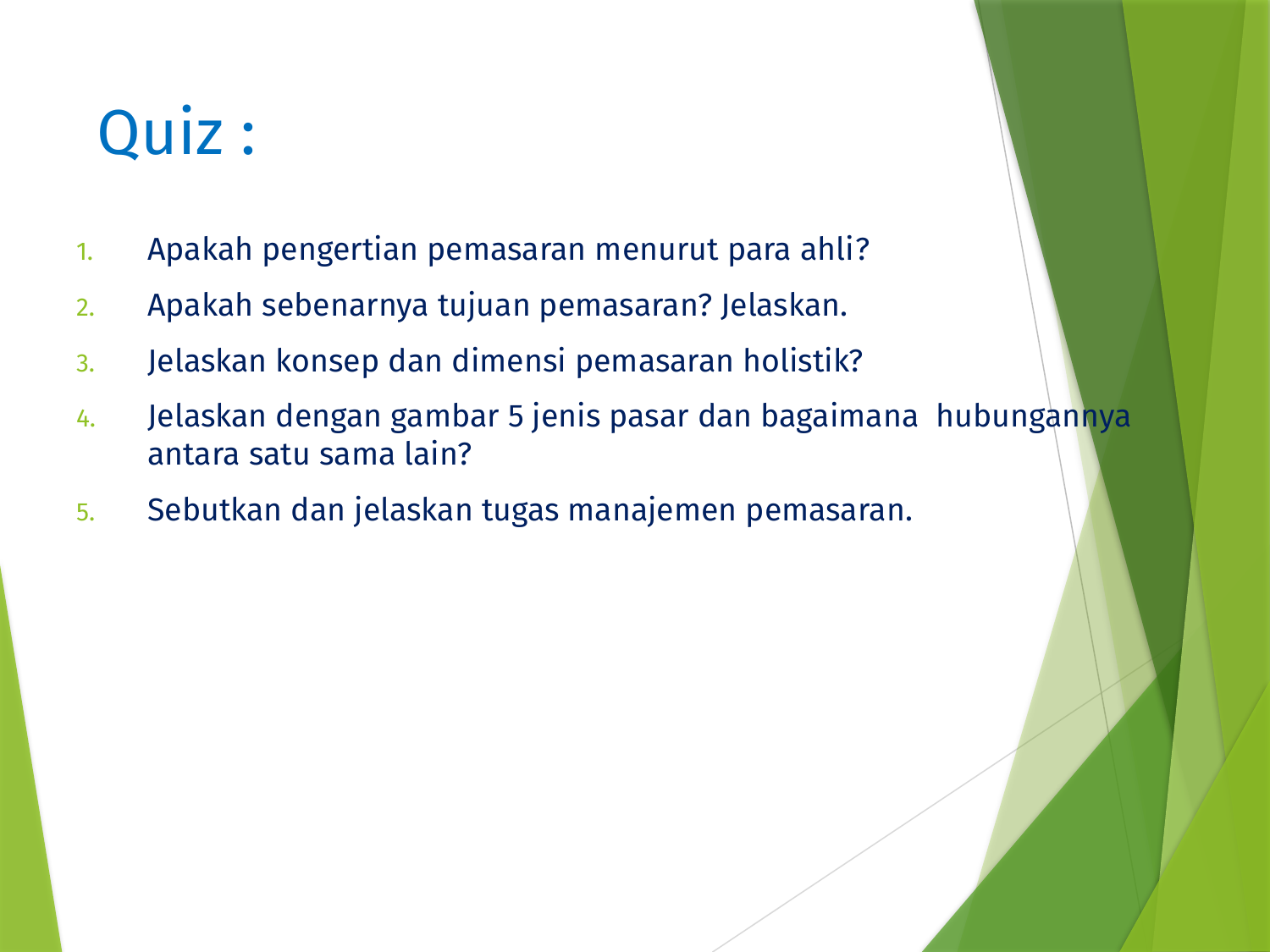

# Quiz :
Apakah pengertian pemasaran menurut para ahli?
Apakah sebenarnya tujuan pemasaran? Jelaskan.
Jelaskan konsep dan dimensi pemasaran holistik?
Jelaskan dengan gambar 5 jenis pasar dan bagaimana  hubungannya antara satu sama lain?
Sebutkan dan jelaskan tugas manajemen pemasaran.